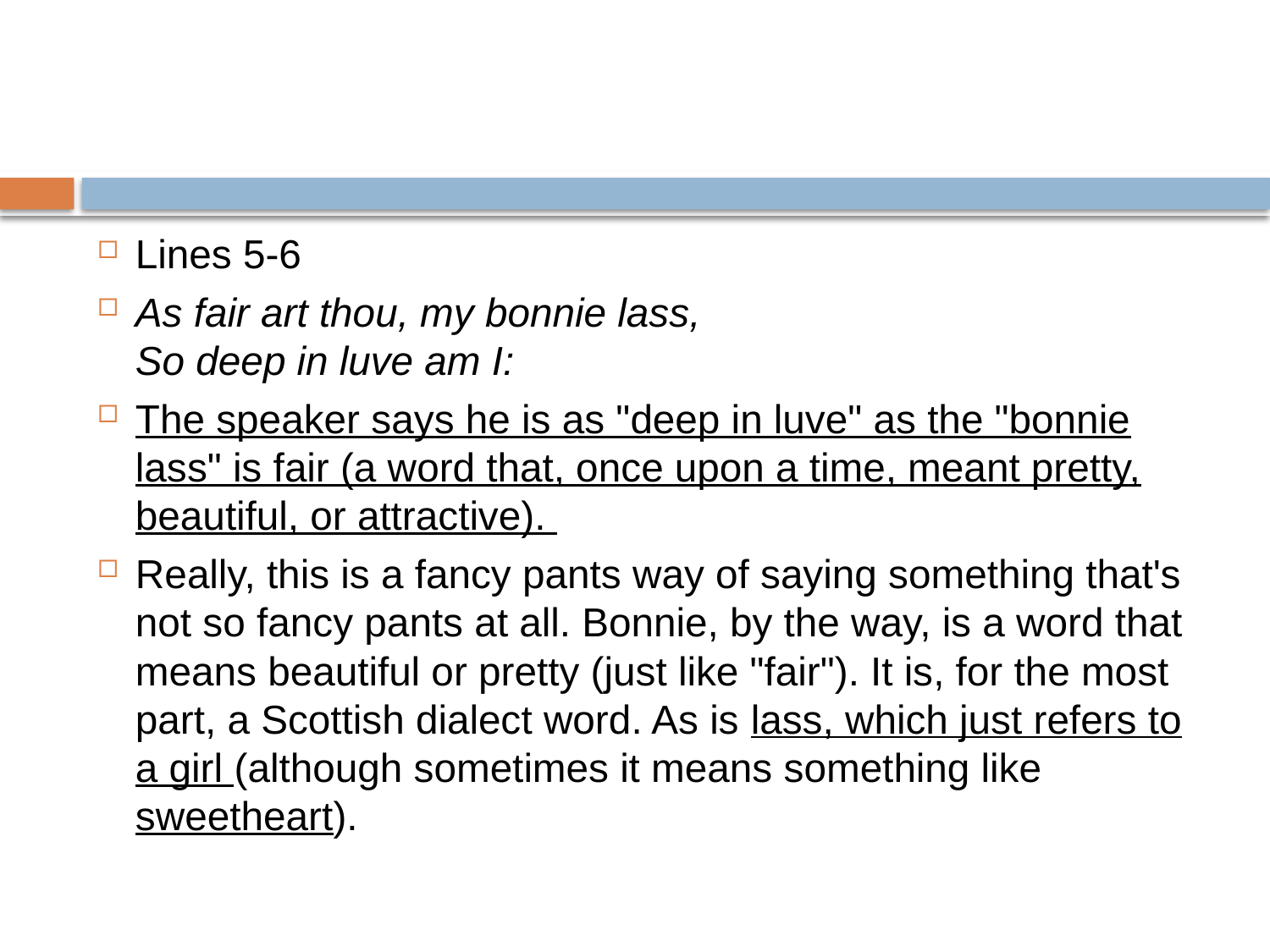

#
Lines 5-6
As fair art thou, my bonnie lass,
So deep in luve am I:
The speaker says he is as "deep in luve" as the "bonnie lass" is fair (a word that, once upon a time, meant pretty, beautiful, or attractive).
Really, this is a fancy pants way of saying something that's not so fancy pants at all. Bonnie, by the way, is a word that means beautiful or pretty (just like "fair"). It is, for the most part, a Scottish dialect word. As is lass, which just refers to a girl (although sometimes it means something like sweetheart).